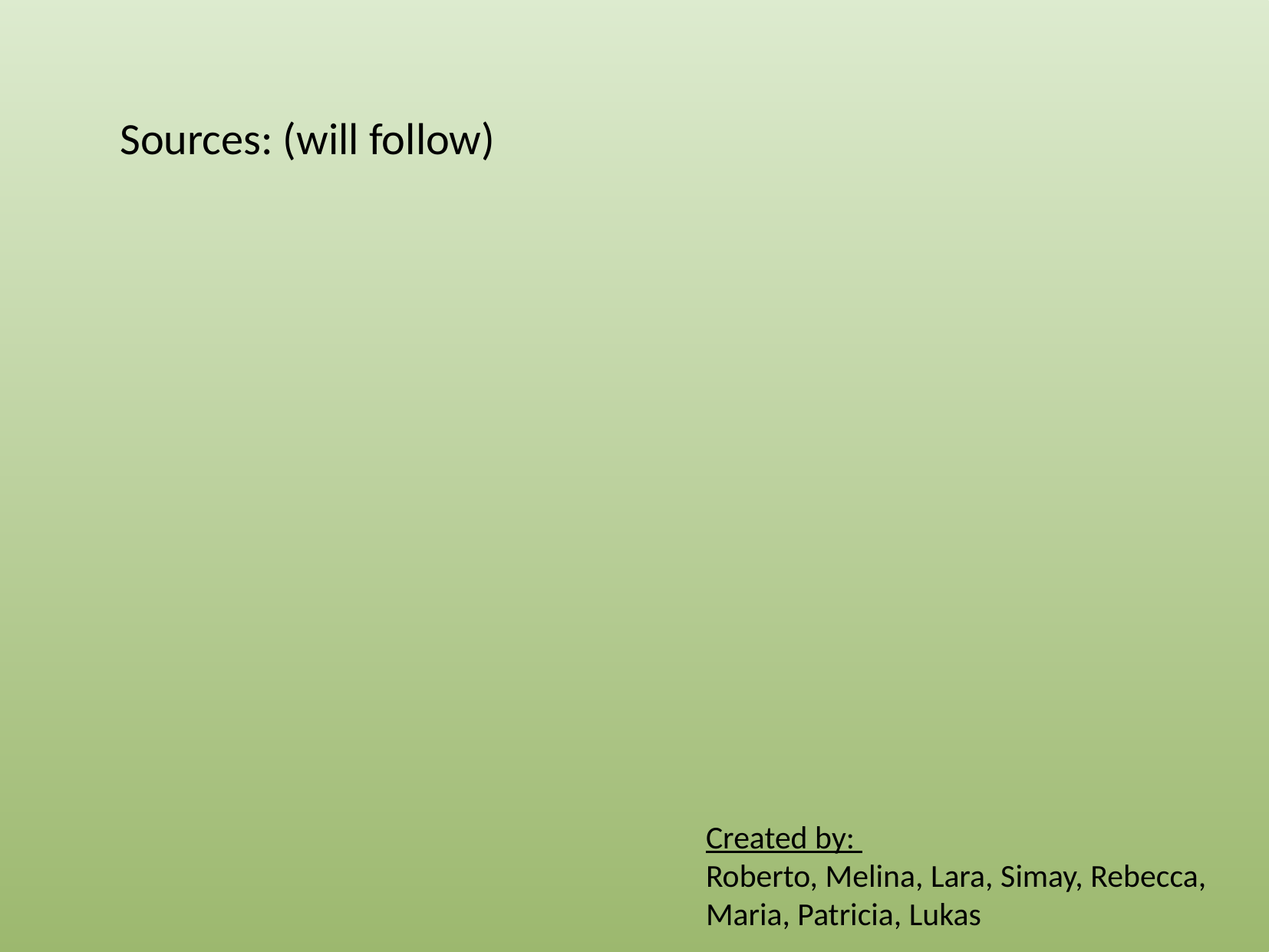

Sources: (will follow)
Created by:
Roberto, Melina, Lara, Simay, Rebecca, Maria, Patricia, Lukas